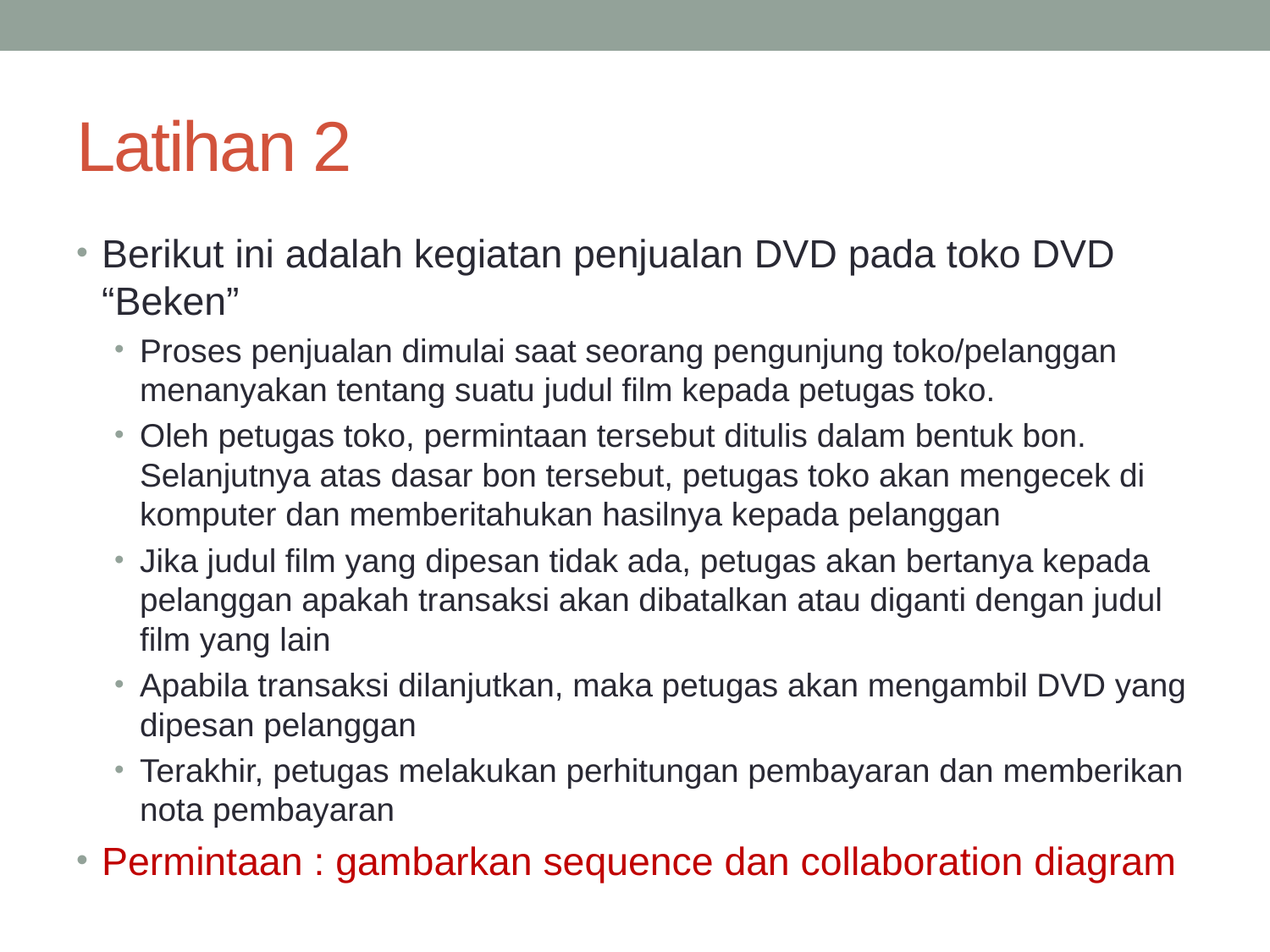

# Latihan 2
Berikut ini adalah kegiatan penjualan DVD pada toko DVD “Beken”
Proses penjualan dimulai saat seorang pengunjung toko/pelanggan menanyakan tentang suatu judul film kepada petugas toko.
Oleh petugas toko, permintaan tersebut ditulis dalam bentuk bon. Selanjutnya atas dasar bon tersebut, petugas toko akan mengecek di komputer dan memberitahukan hasilnya kepada pelanggan
Jika judul film yang dipesan tidak ada, petugas akan bertanya kepada pelanggan apakah transaksi akan dibatalkan atau diganti dengan judul film yang lain
Apabila transaksi dilanjutkan, maka petugas akan mengambil DVD yang dipesan pelanggan
Terakhir, petugas melakukan perhitungan pembayaran dan memberikan nota pembayaran
Permintaan : gambarkan sequence dan collaboration diagram